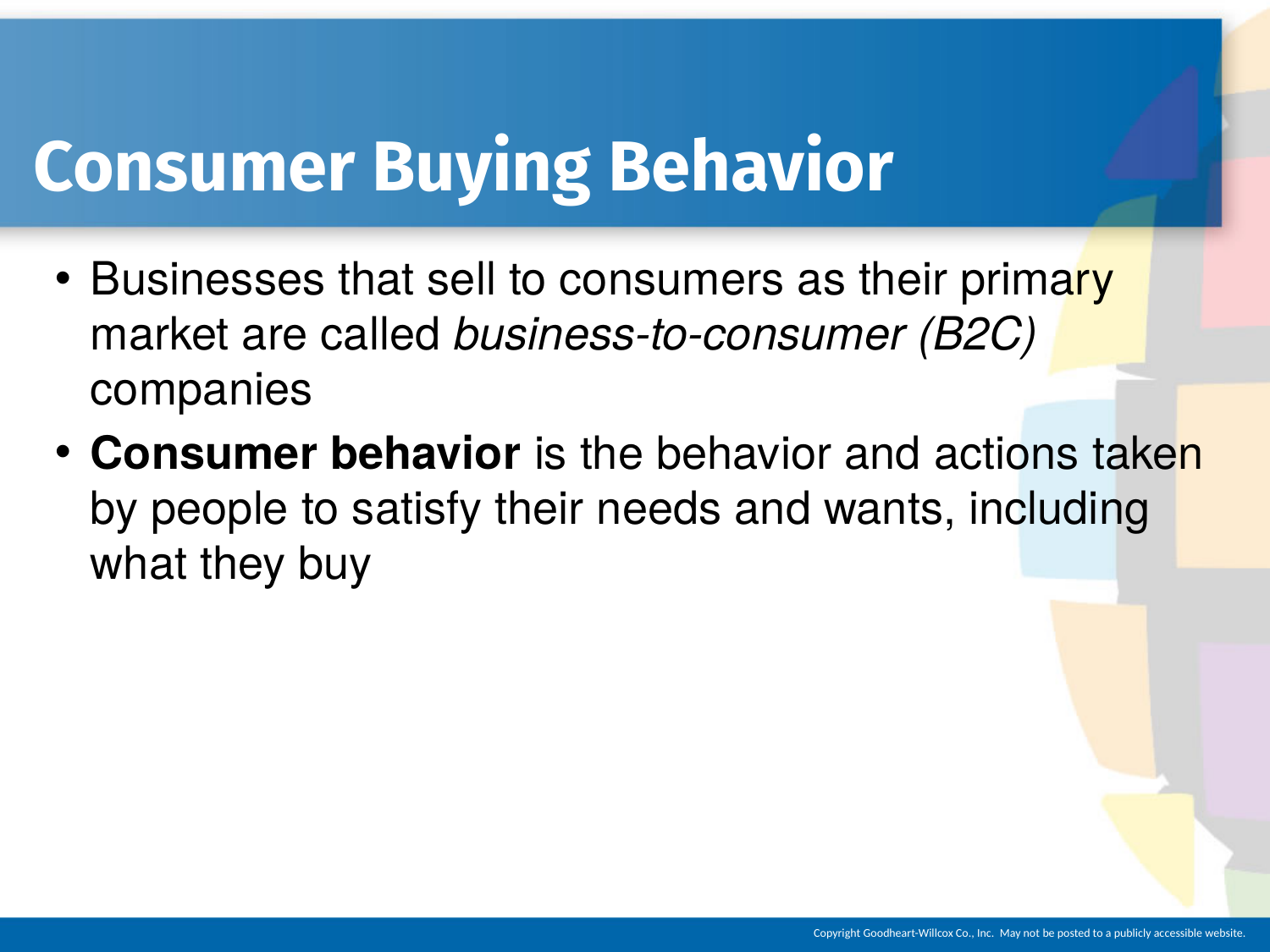

# Consumer Buying Behavior
Businesses that sell to consumers as their primary market are called business-to-consumer (B2C) companies
Consumer behavior is the behavior and actions taken by people to satisfy their needs and wants, including what they buy